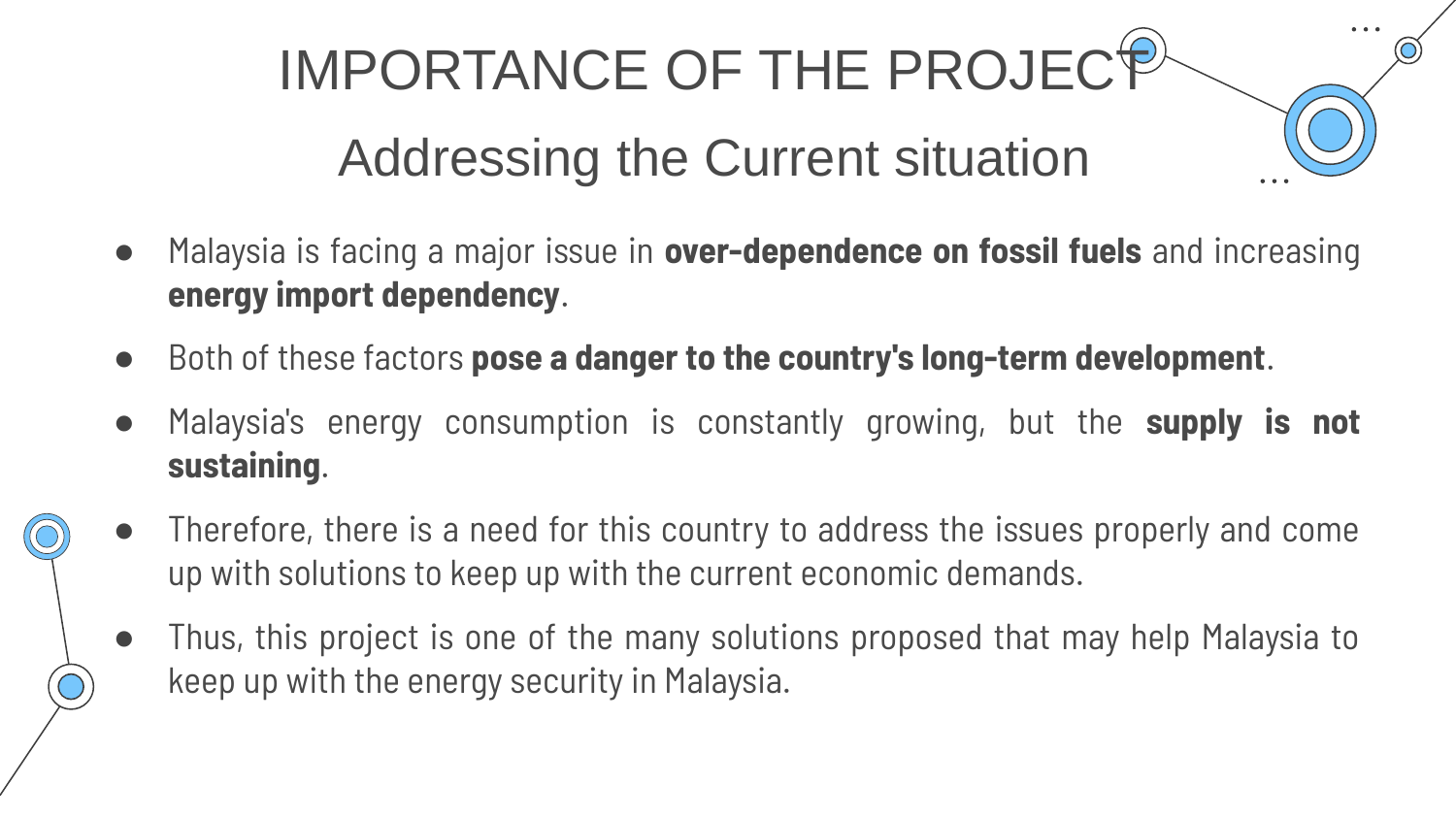

# IMPORTANCE OF THE PROJECT

Addressing the Current situation
Malaysia is facing a major issue in over-dependence on fossil fuels and increasing energy import dependency.
Both of these factors pose a danger to the country's long-term development.
Malaysia's energy consumption is constantly growing, but the supply is not sustaining.
Therefore, there is a need for this country to address the issues properly and come up with solutions to keep up with the current economic demands.
Thus, this project is one of the many solutions proposed that may help Malaysia to keep up with the energy security in Malaysia.